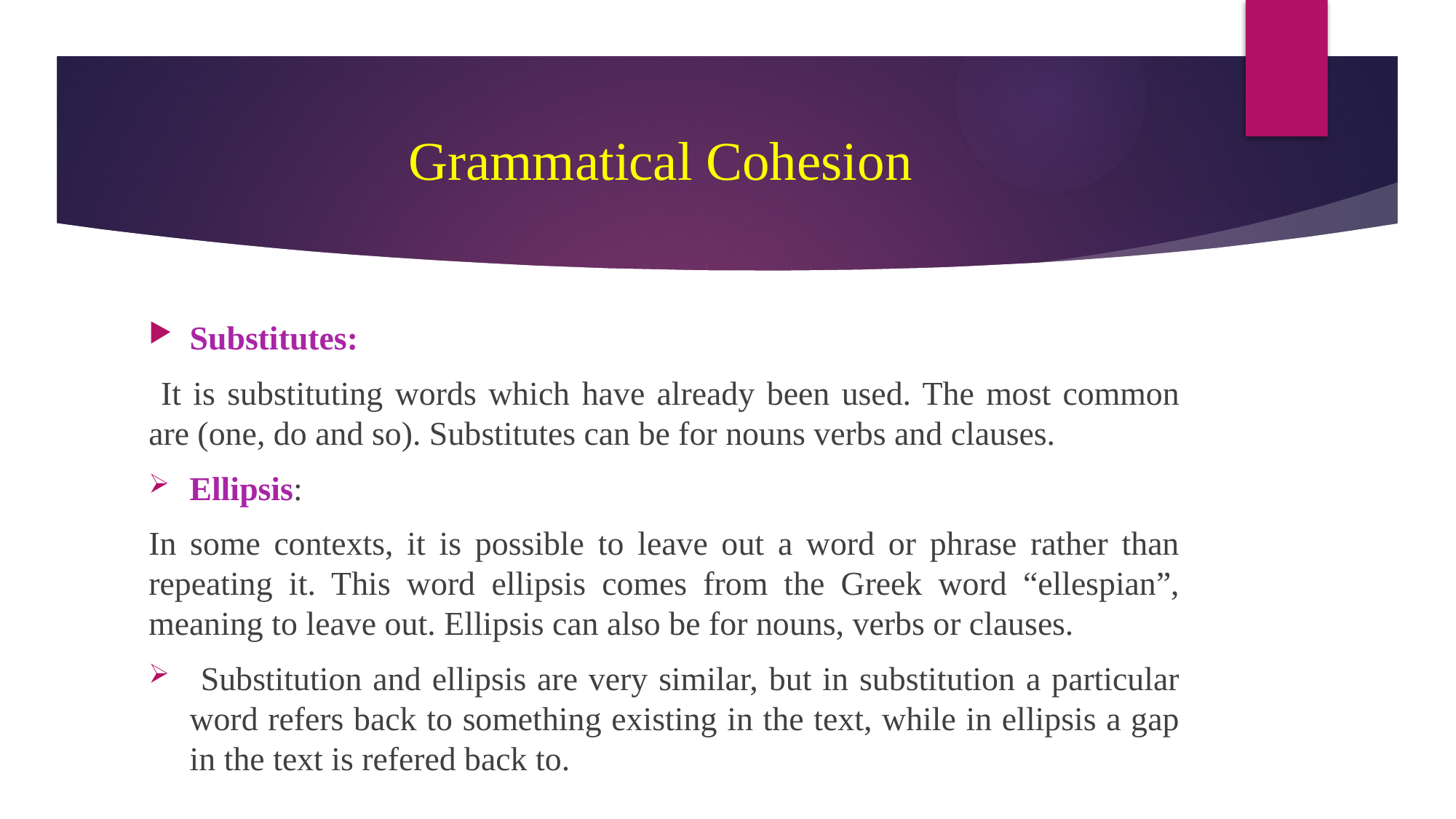

# Grammatical Cohesion
Substitutes:
 It is substituting words which have already been used. The most common are (one, do and so). Substitutes can be for nouns verbs and clauses.
Ellipsis:
In some contexts, it is possible to leave out a word or phrase rather than repeating it. This word ellipsis comes from the Greek word “ellespian”, meaning to leave out. Ellipsis can also be for nouns, verbs or clauses.
 Substitution and ellipsis are very similar, but in substitution a particular word refers back to something existing in the text, while in ellipsis a gap in the text is refered back to.